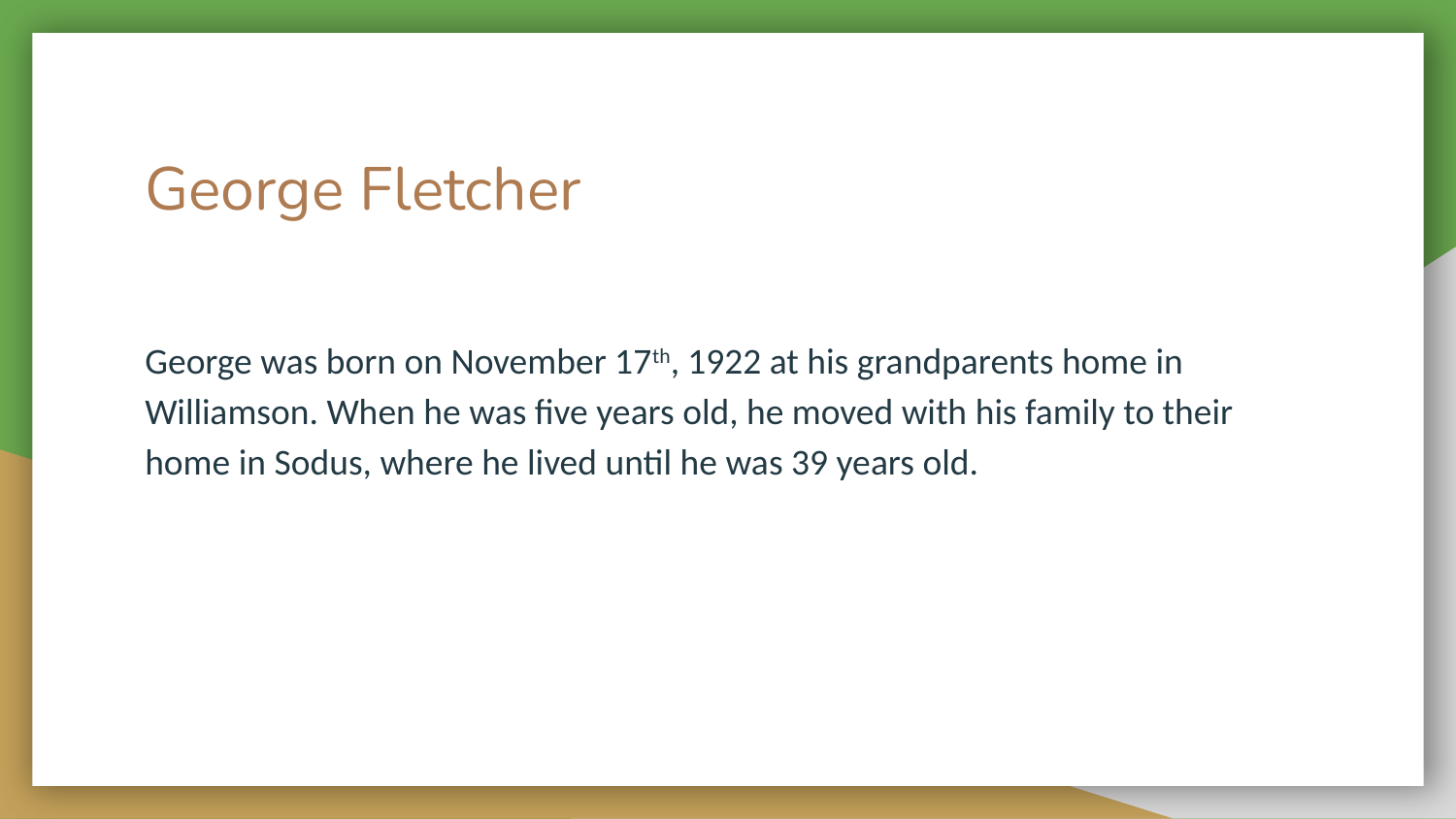

# George Fletcher
George was born on November 17th, 1922 at his grandparents home in Williamson. When he was five years old, he moved with his family to their home in Sodus, where he lived until he was 39 years old.